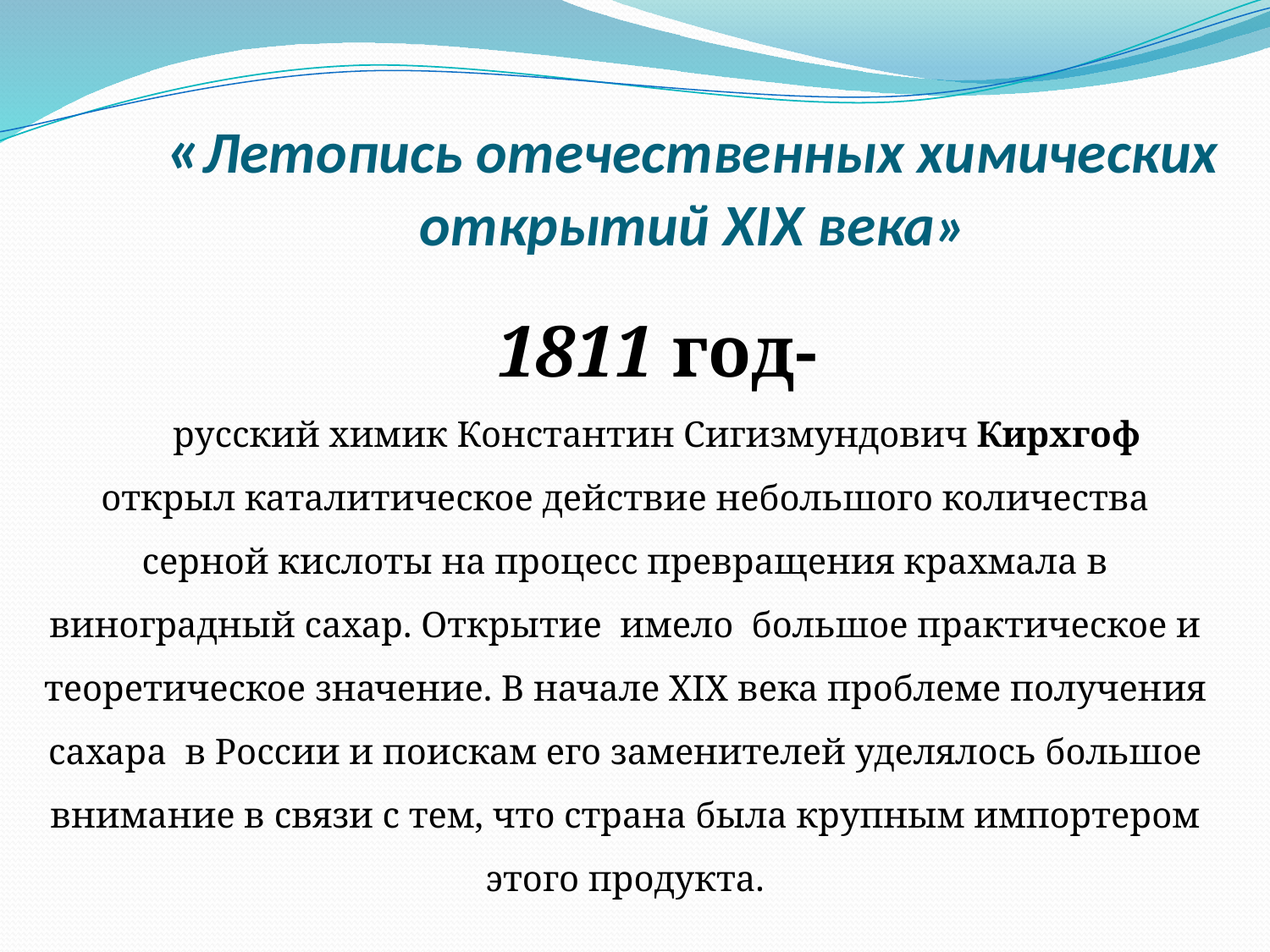

«Летопись отечественных химических открытий XIX века»
1811 год-
русский химик Константин Сигизмундович Кирхгоф открыл каталитическое действие небольшого количества серной кислоты на процесс превращения крахмала в виноградный сахар. Открытие  имело  большое практическое и теоретическое значение. В начале XIX века проблеме получения сахара  в России и поискам его заменителей уделялось большое внимание в связи с тем, что страна была крупным импортером этого продукта.